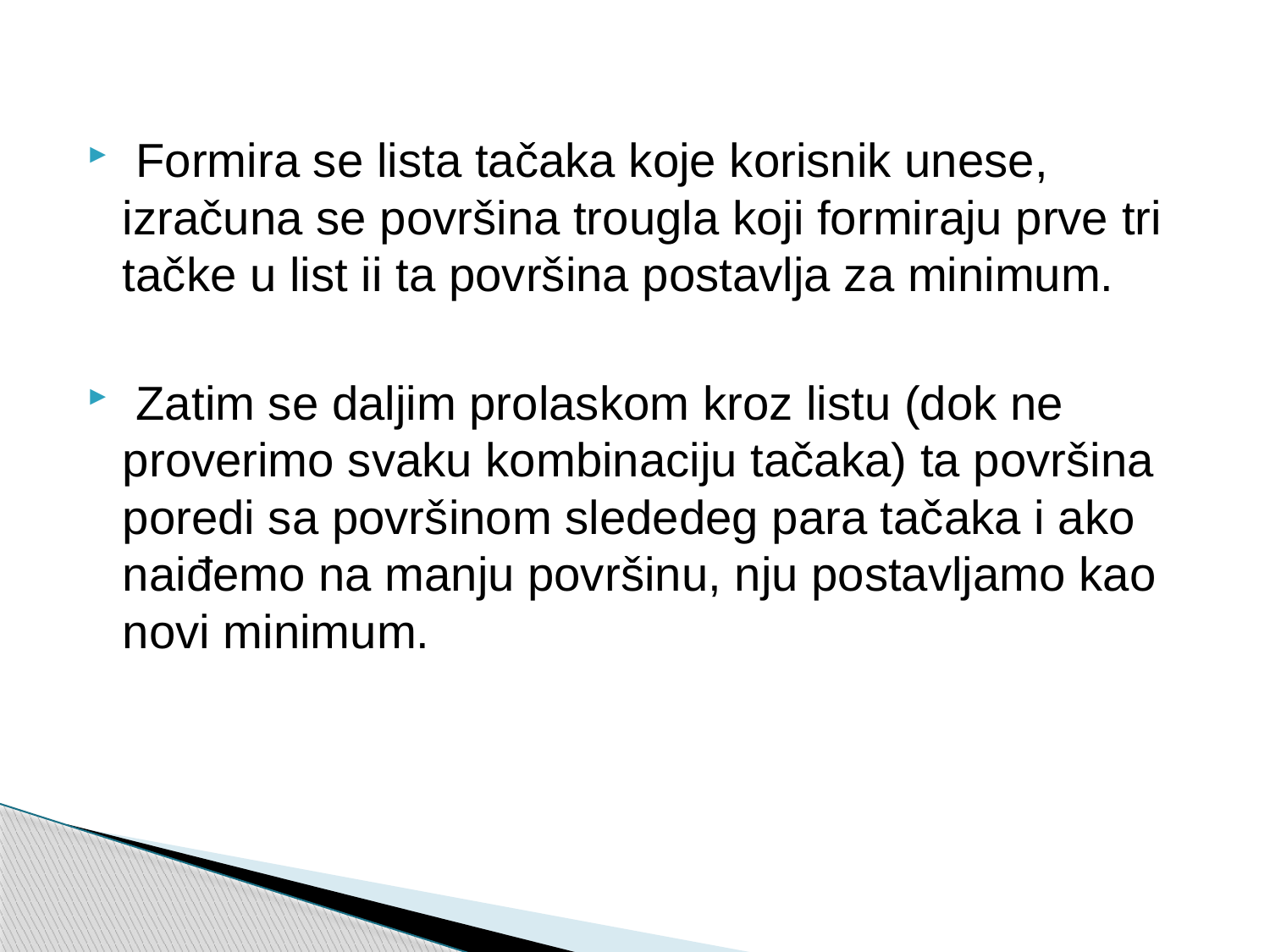

Formira se lista tačaka koje korisnik unese, izračuna se površina trougla koji formiraju prve tri tačke u list ii ta površina postavlja za minimum.

 Zatim se daljim prolaskom kroz listu (dok ne proverimo svaku kombinaciju tačaka) ta površina poredi sa površinom slededeg para tačaka i ako naiđemo na manju površinu, nju postavljamo kao novi minimum.